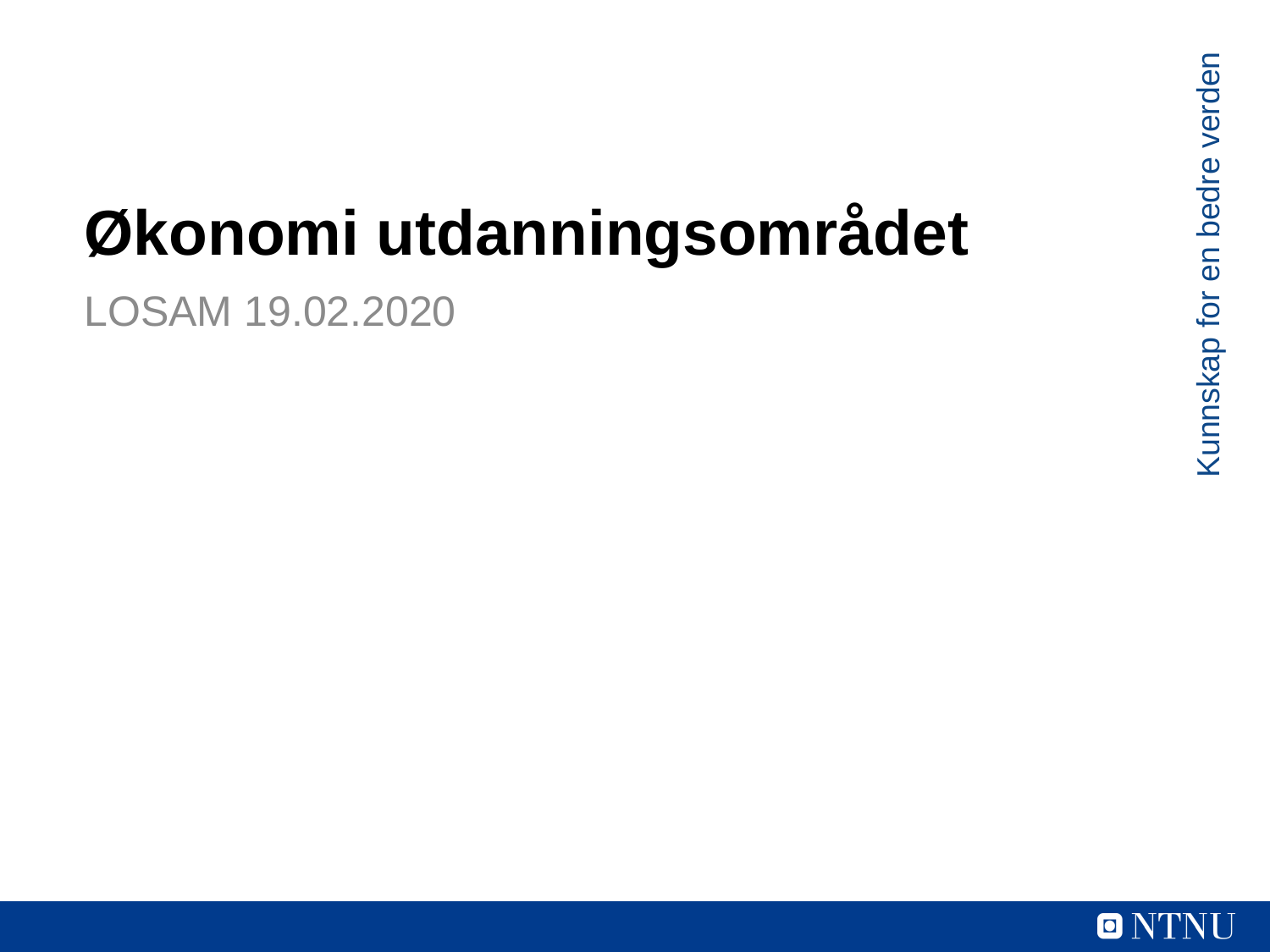

# Økonomi utdanningsområdet
Kunnskap for en bedre verden
LOSAM 19.02.2020